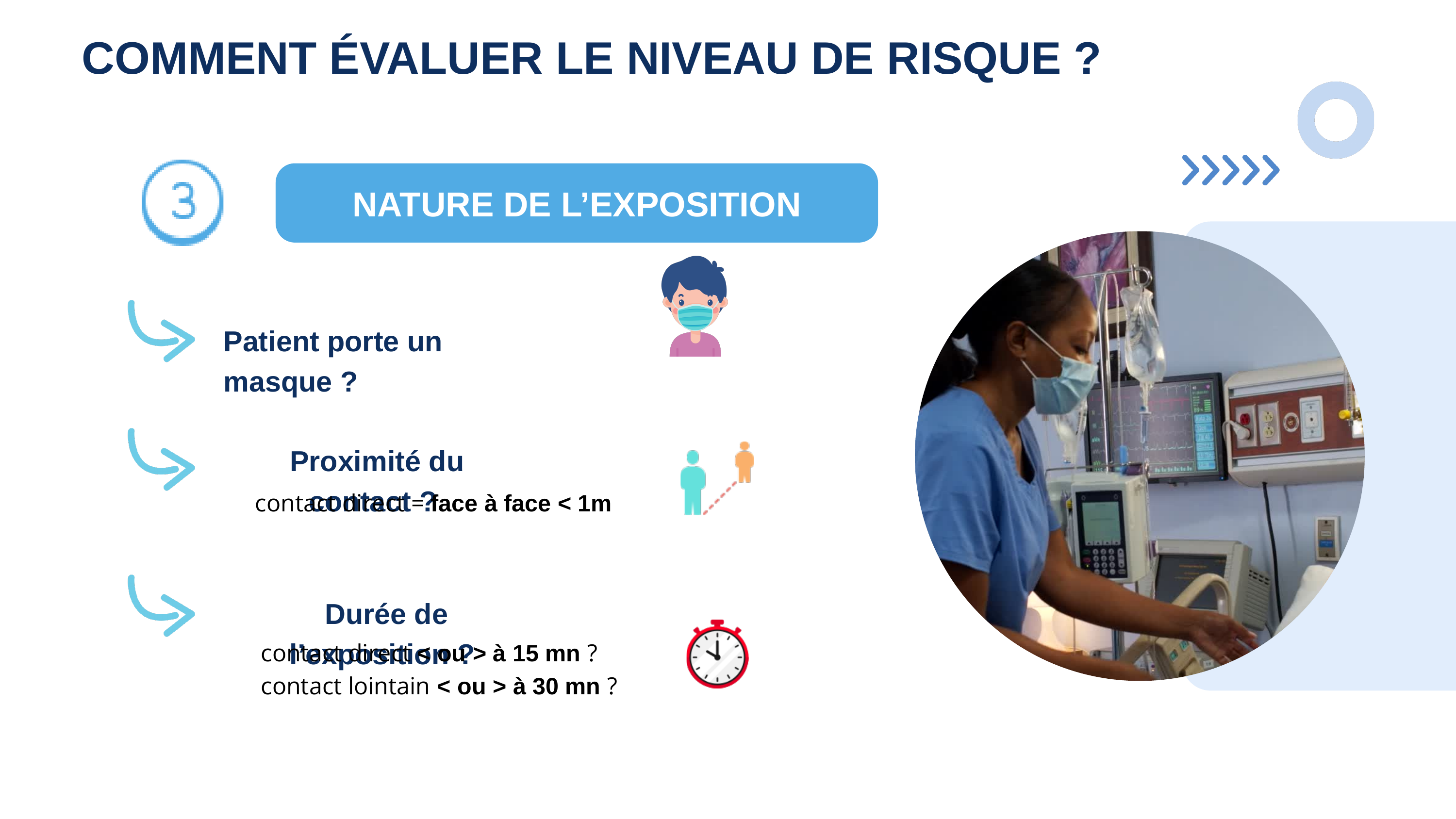

COMMENT ÉVALUER LE NIVEAU DE RISQUE ?

NATURE DE L’EXPOSITION

Patient porte un masque ?

 Proximité du contact ?

contact direct = face à face < 1m

 Durée de l’exposition ?

contact direct < ou > à 15 mn ?
contact lointain < ou > à 30 mn ?